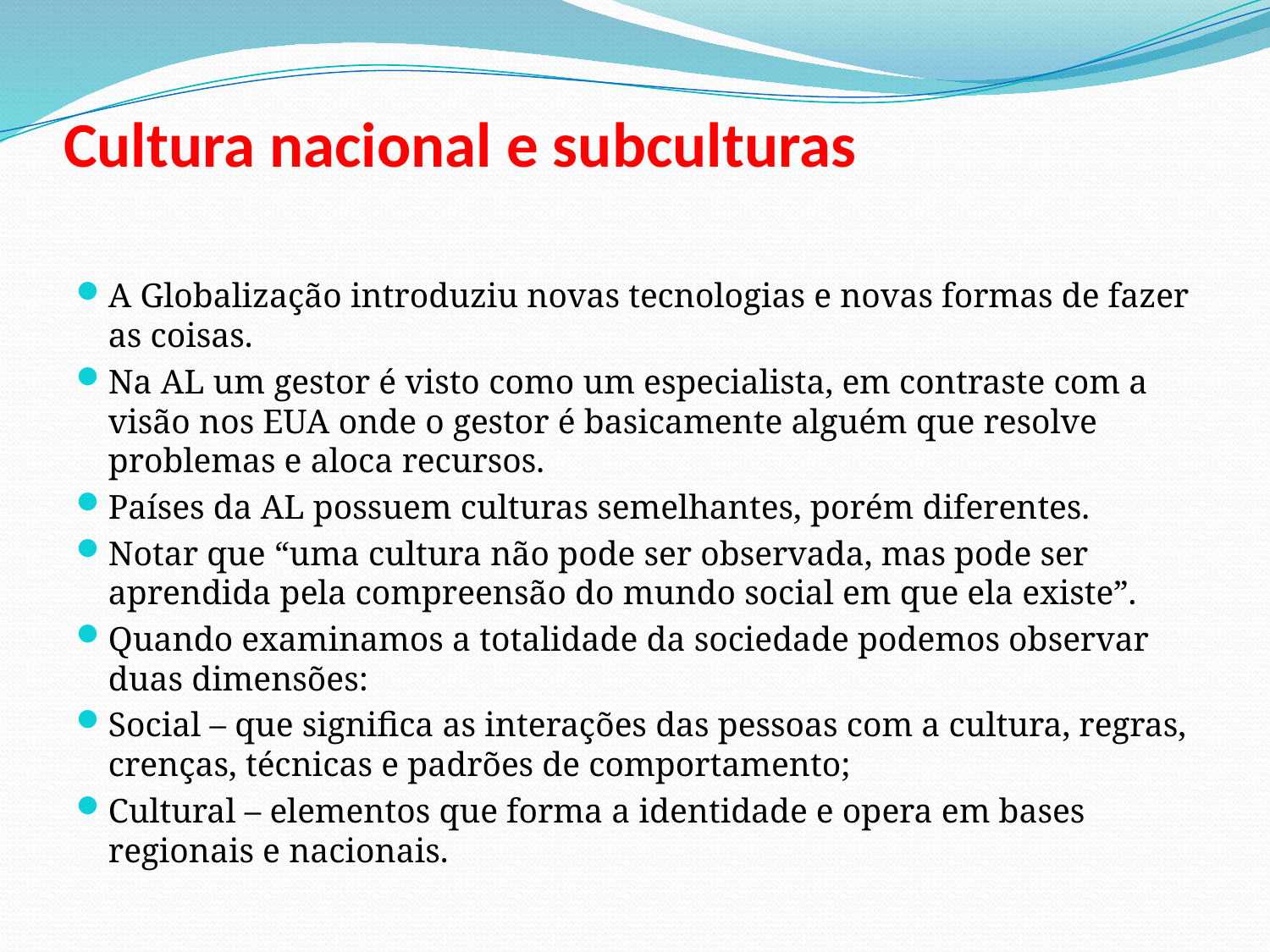

# Cultura nacional e subculturas
A Globalização introduziu novas tecnologias e novas formas de fazer as coisas.
Na AL um gestor é visto como um especialista, em contraste com a visão nos EUA onde o gestor é basicamente alguém que resolve problemas e aloca recursos.
Países da AL possuem culturas semelhantes, porém diferentes.
Notar que “uma cultura não pode ser observada, mas pode ser aprendida pela compreensão do mundo social em que ela existe”.
Quando examinamos a totalidade da sociedade podemos observar duas dimensões:
Social – que significa as interações das pessoas com a cultura, regras, crenças, técnicas e padrões de comportamento;
Cultural – elementos que forma a identidade e opera em bases regionais e nacionais.